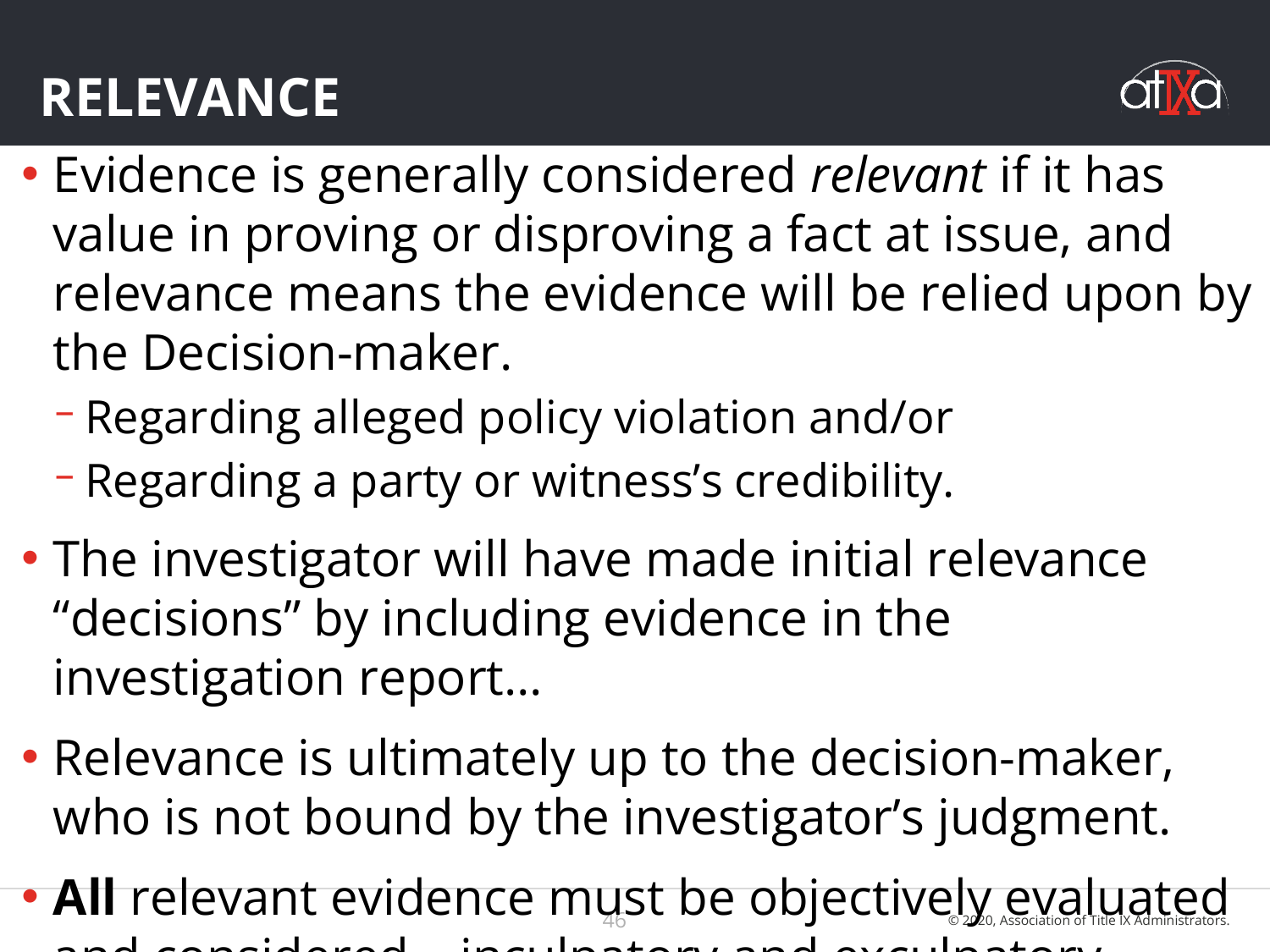

# relevance
Evidence is generally considered relevant if it has value in proving or disproving a fact at issue, and relevance means the evidence will be relied upon by the Decision-maker.
Regarding alleged policy violation and/or
Regarding a party or witness’s credibility.
The investigator will have made initial relevance “decisions” by including evidence in the investigation report…
Relevance is ultimately up to the decision-maker, who is not bound by the investigator’s judgment.
All relevant evidence must be objectively evaluated and considered – inculpatory and exculpatory.

46